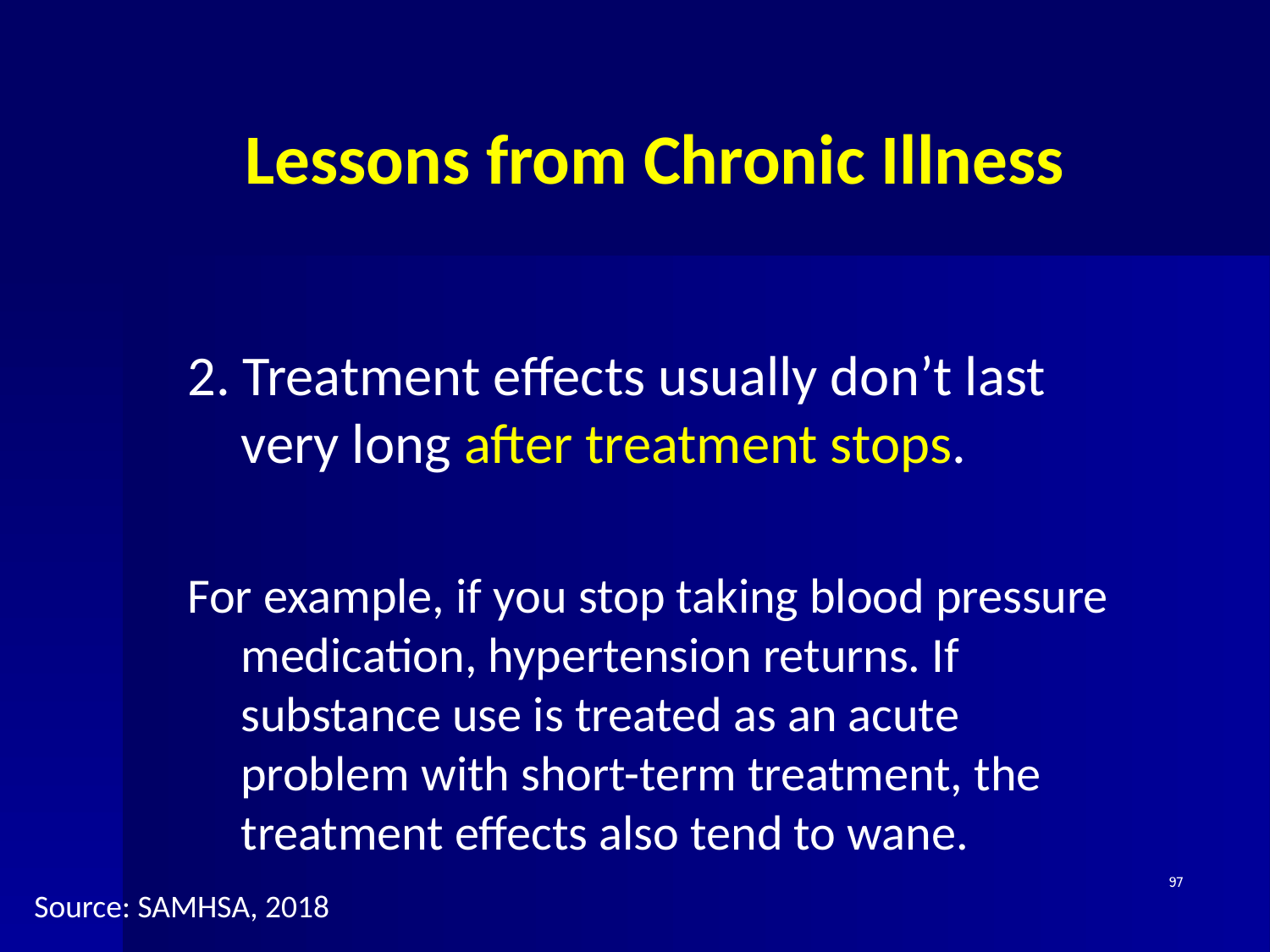

# Lessons from Chronic Illness
2. Treatment effects usually don’t last very long after treatment stops.

For example, if you stop taking blood pressure medication, hypertension returns. If substance use is treated as an acute problem with short-term treatment, the treatment effects also tend to wane.
97
Source: SAMHSA, 2018